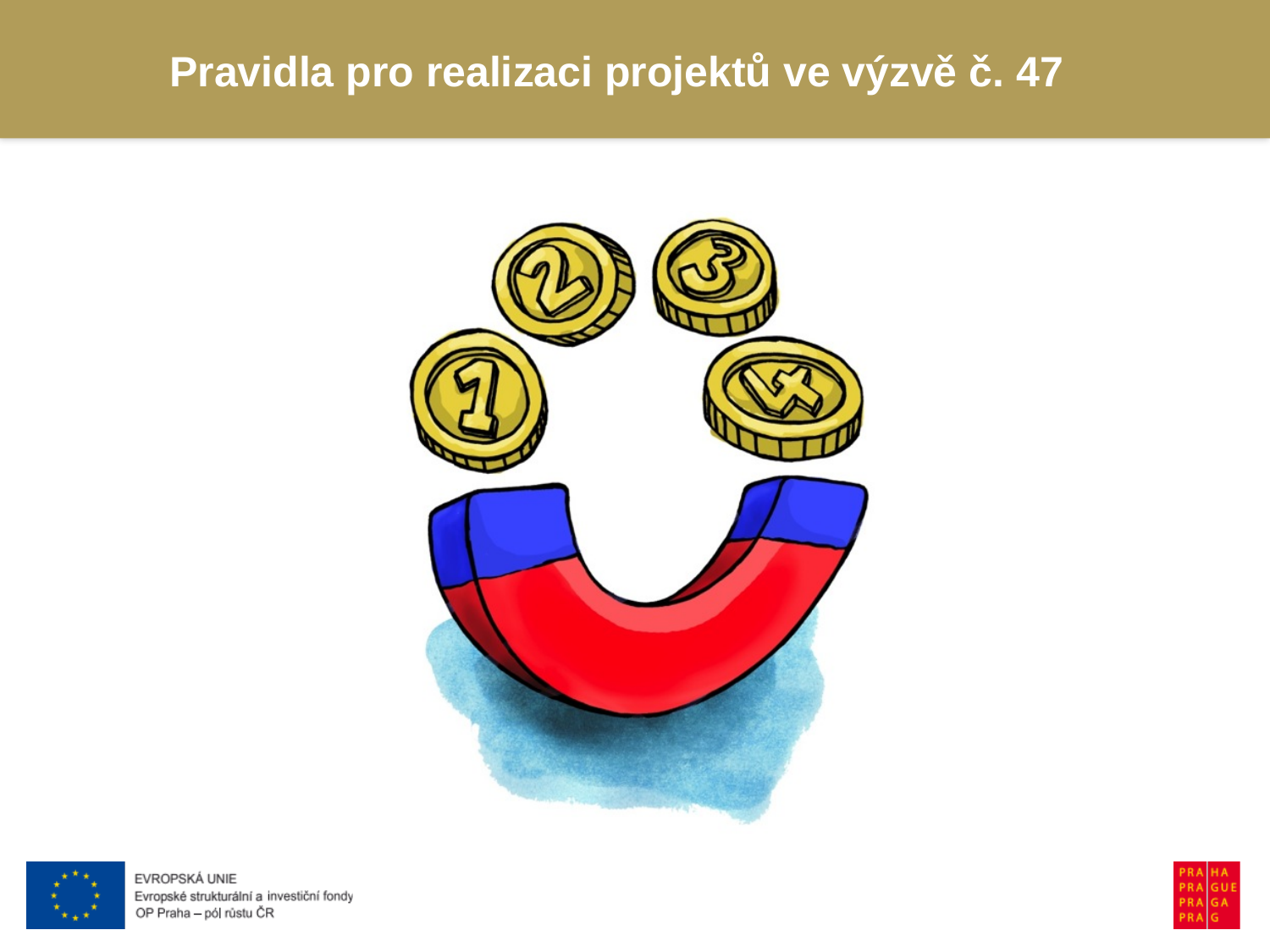

Pravidla pro realizaci projektů ve výzvě č. 47